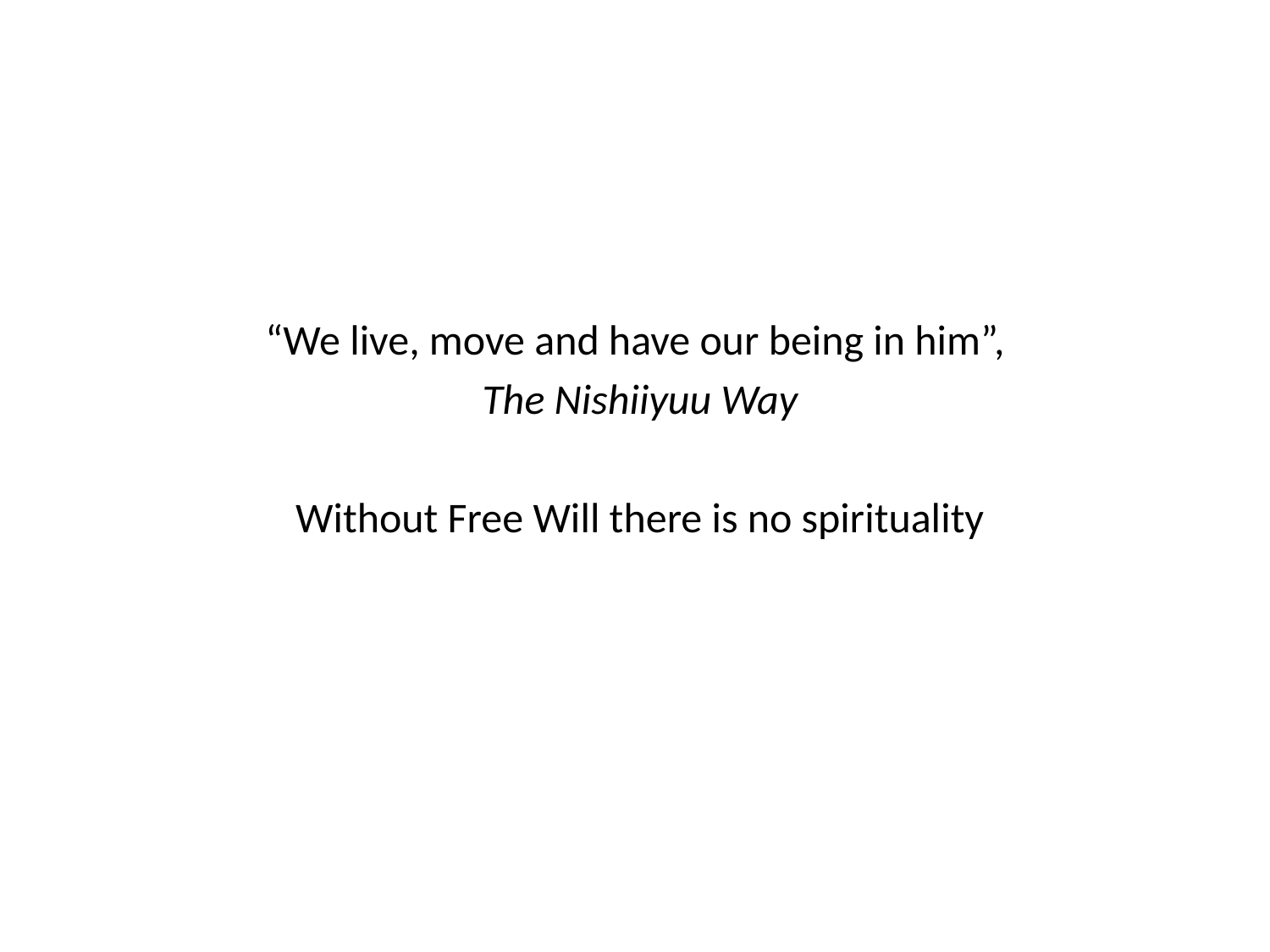

#
“We live, move and have our being in him”,
The Nishiiyuu Way

Without Free Will there is no spirituality